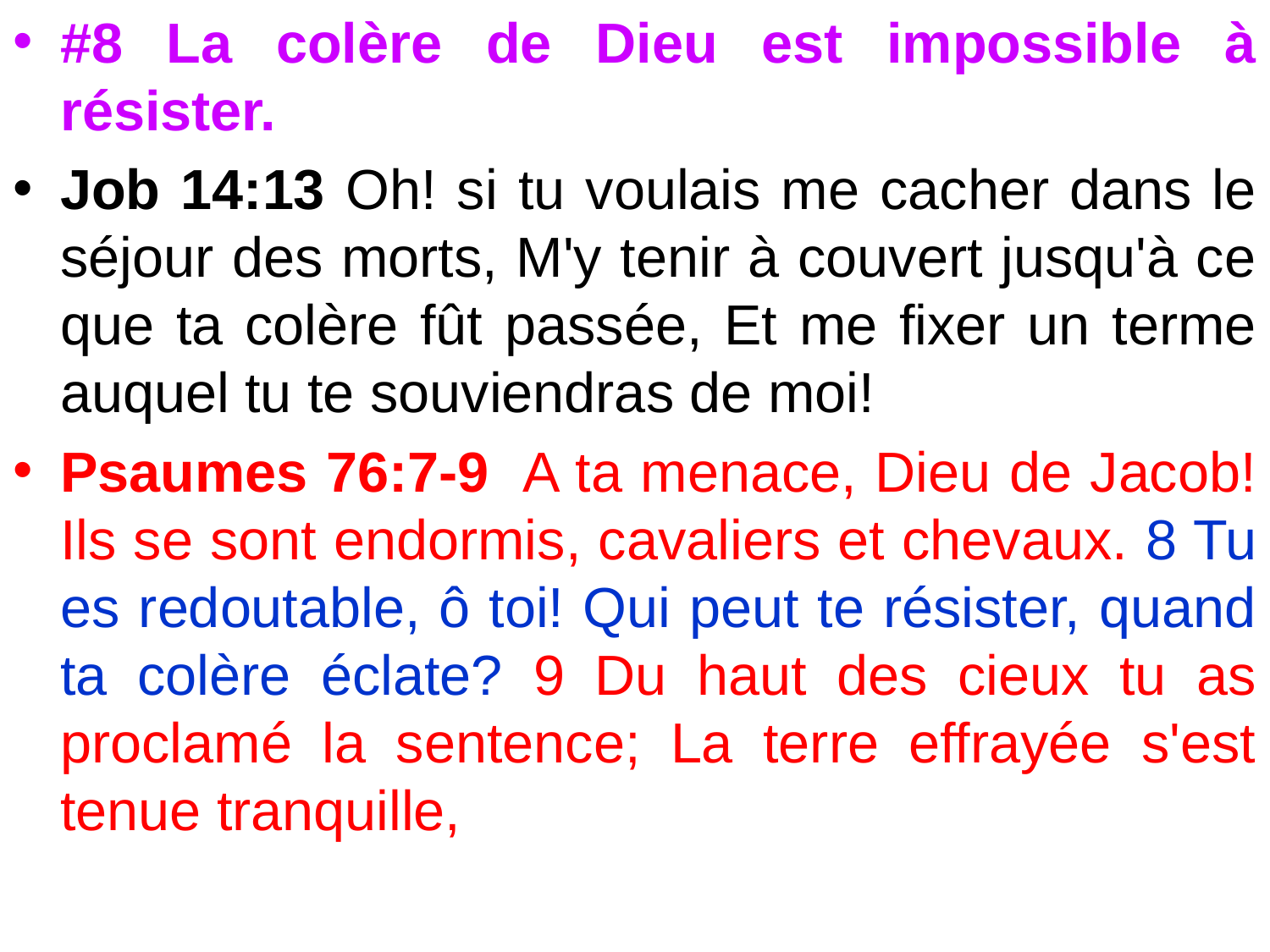

#8 La colère de Dieu est impossible à résister.
Job 14:13 Oh! si tu voulais me cacher dans le séjour des morts, M'y tenir à couvert jusqu'à ce que ta colère fût passée, Et me fixer un terme auquel tu te souviendras de moi!
Psaumes 76:7-9  A ta menace, Dieu de Jacob! Ils se sont endormis, cavaliers et chevaux. 8 Tu es redoutable, ô toi! Qui peut te résister, quand ta colère éclate? 9 Du haut des cieux tu as proclamé la sentence; La terre effrayée s'est tenue tranquille,